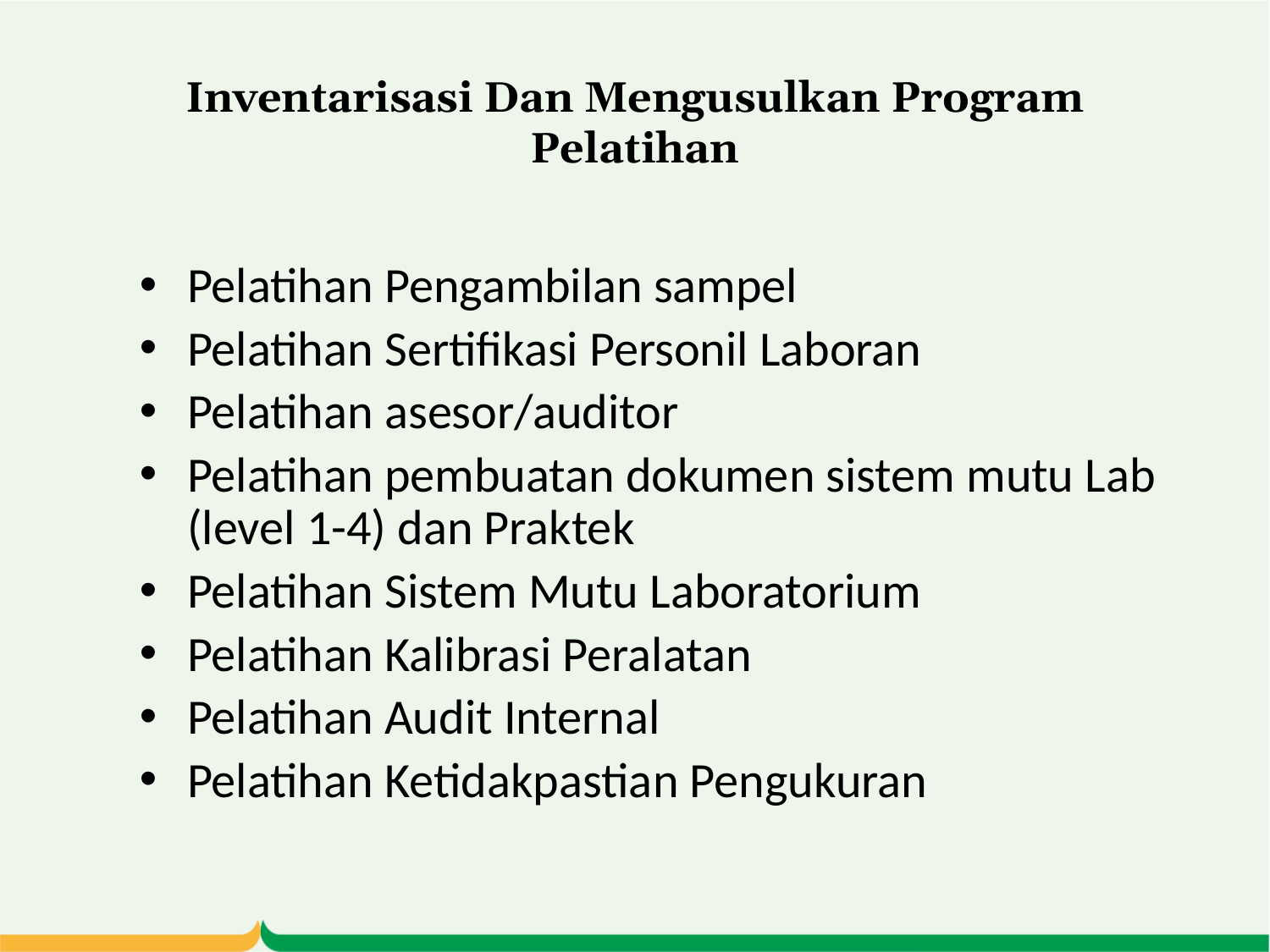

# Inventarisasi Dan Mengusulkan Program Pelatihan
Pelatihan Pengambilan sampel
Pelatihan Sertifikasi Personil Laboran
Pelatihan asesor/auditor
Pelatihan pembuatan dokumen sistem mutu Lab (level 1-4) dan Praktek
Pelatihan Sistem Mutu Laboratorium
Pelatihan Kalibrasi Peralatan
Pelatihan Audit Internal
Pelatihan Ketidakpastian Pengukuran